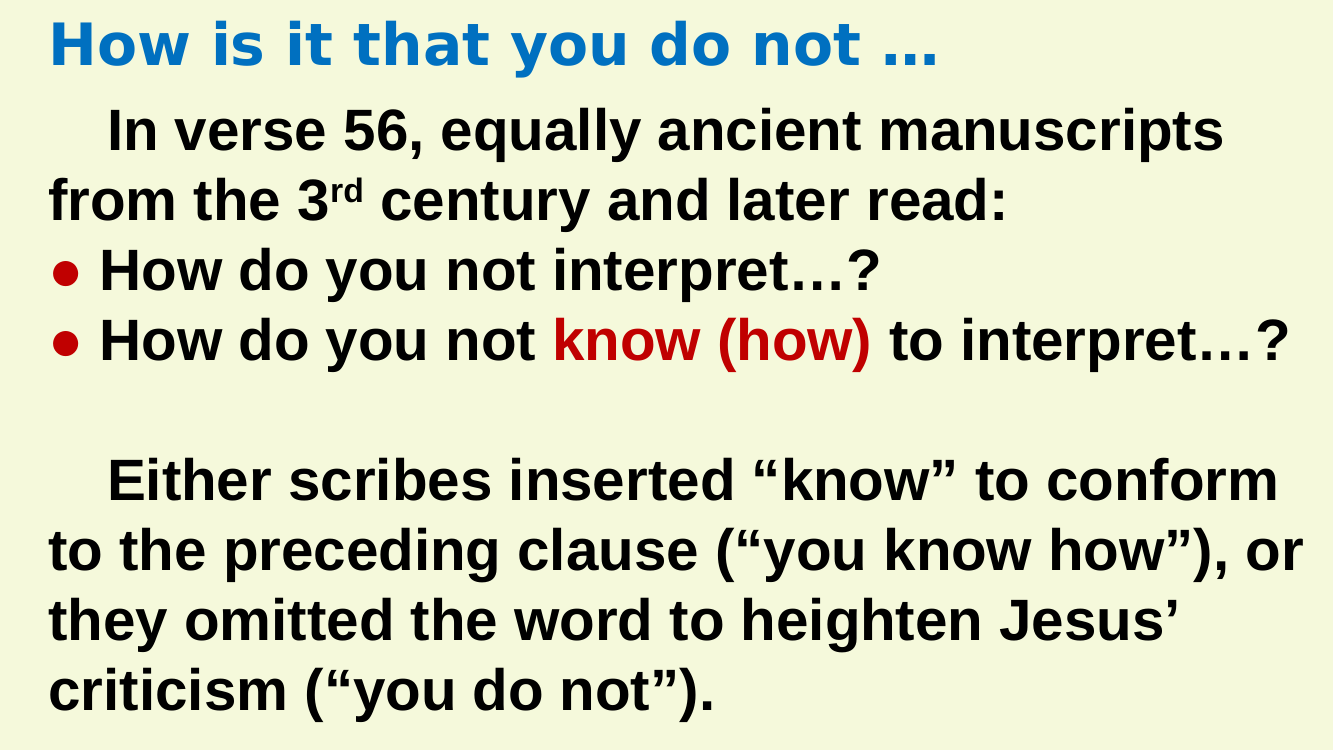

How is it that you do not …
In verse 56, equally ancient manuscripts from the 3rd century and later read:
● How do you not interpret…?
● How do you not know (how) to interpret…?

Either scribes inserted “know” to conform to the preceding clause (“you know how”), or they omitted the word to heighten Jesus’ criticism (“you do not”).